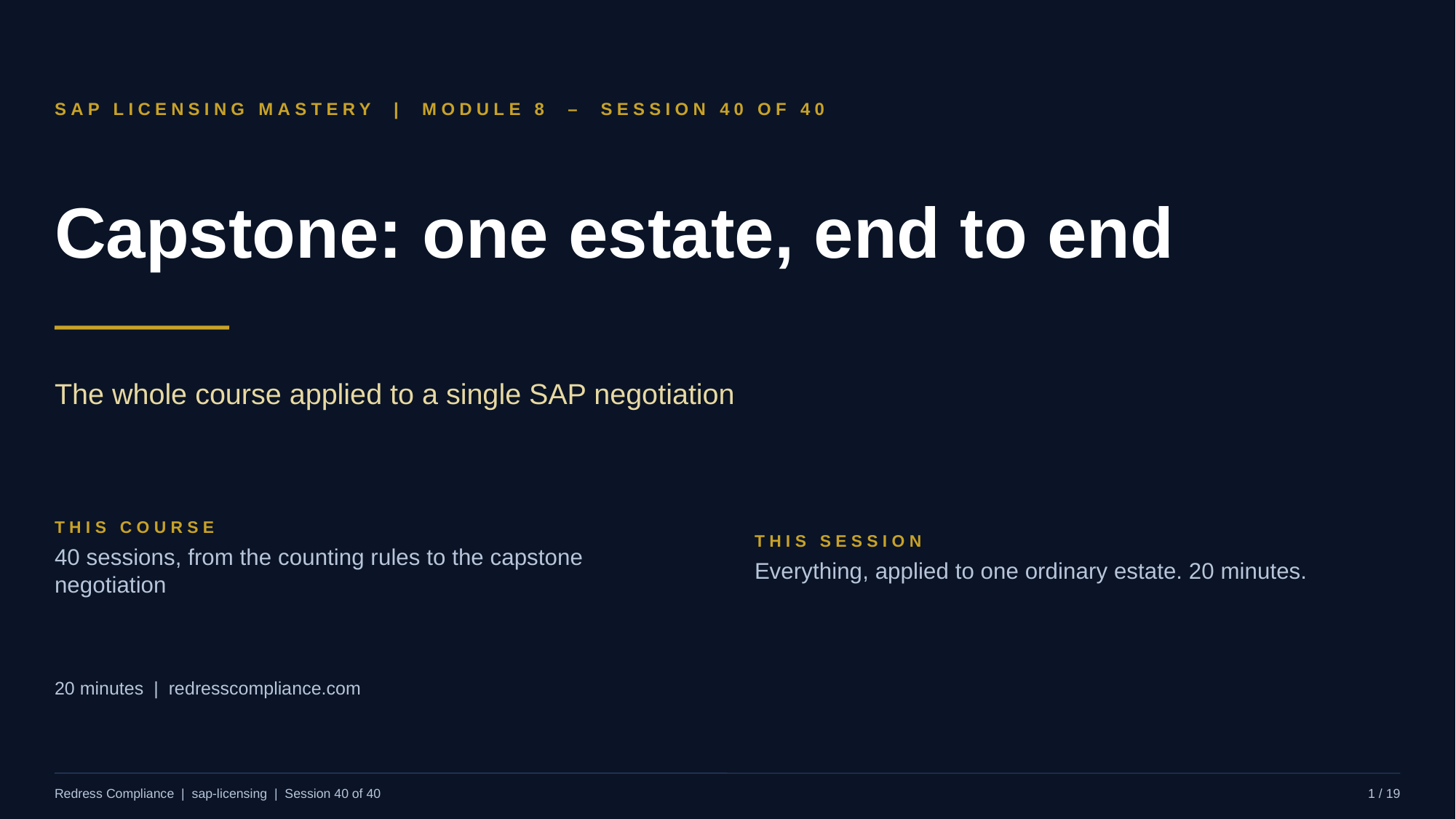

SAP LICENSING MASTERY  |  MODULE 8  –  SESSION 40 OF 40
Capstone: one estate, end to end

The whole course applied to a single SAP negotiation
THIS COURSE
40 sessions, from the counting rules to the capstone negotiation
THIS SESSION
Everything, applied to one ordinary estate. 20 minutes.
20 minutes  |  redresscompliance.com

Redress Compliance  |  sap-licensing  |  Session 40 of 40
1 / 19